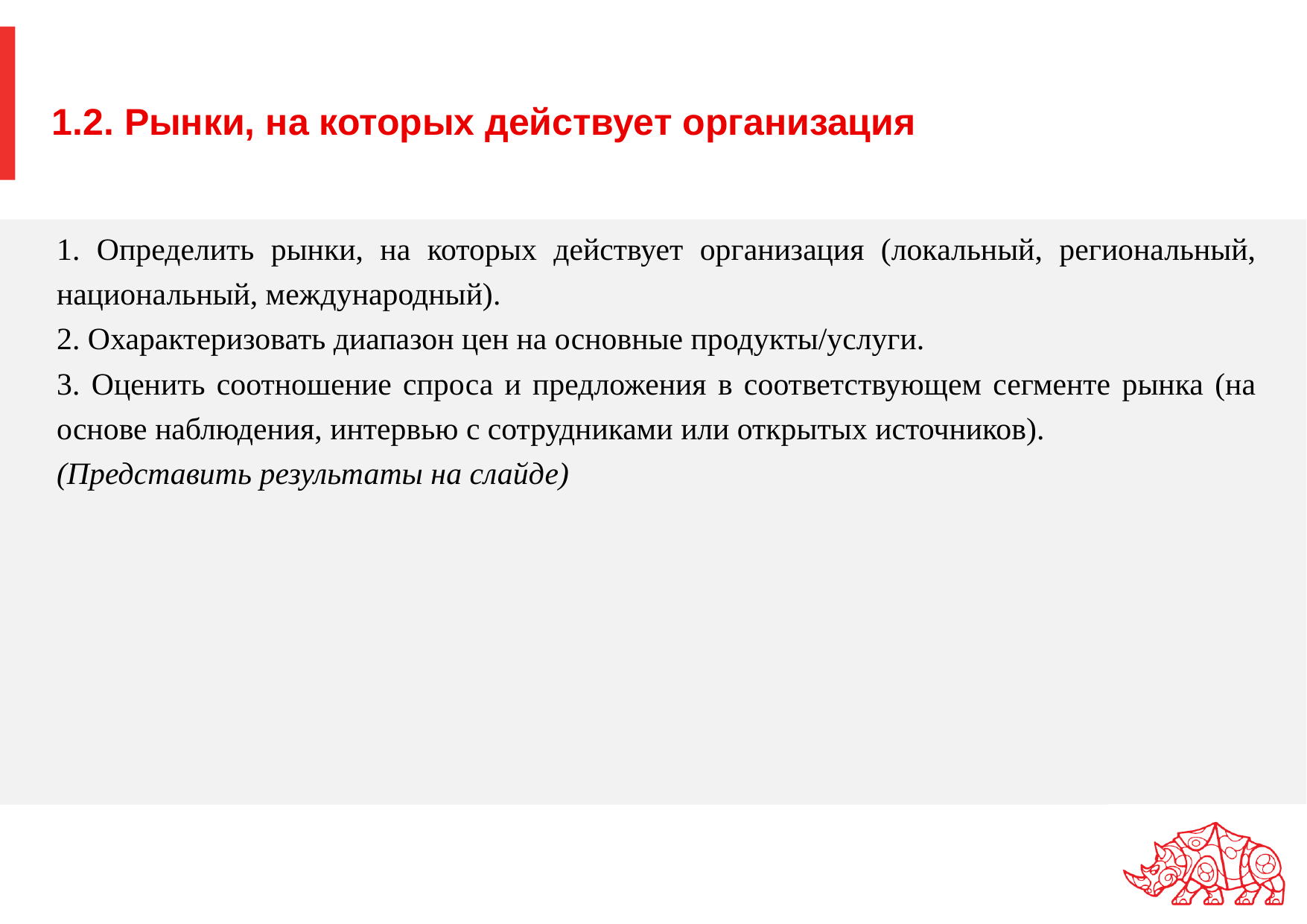

1.2. Рынки, на которых действует организация
1. Определить рынки, на которых действует организация (локальный, региональный, национальный, международный).
2. Охарактеризовать диапазон цен на основные продукты/услуги.
3. Оценить соотношение спроса и предложения в соответствующем сегменте рынка (на основе наблюдения, интервью с сотрудниками или открытых источников).
(Представить результаты на слайде)